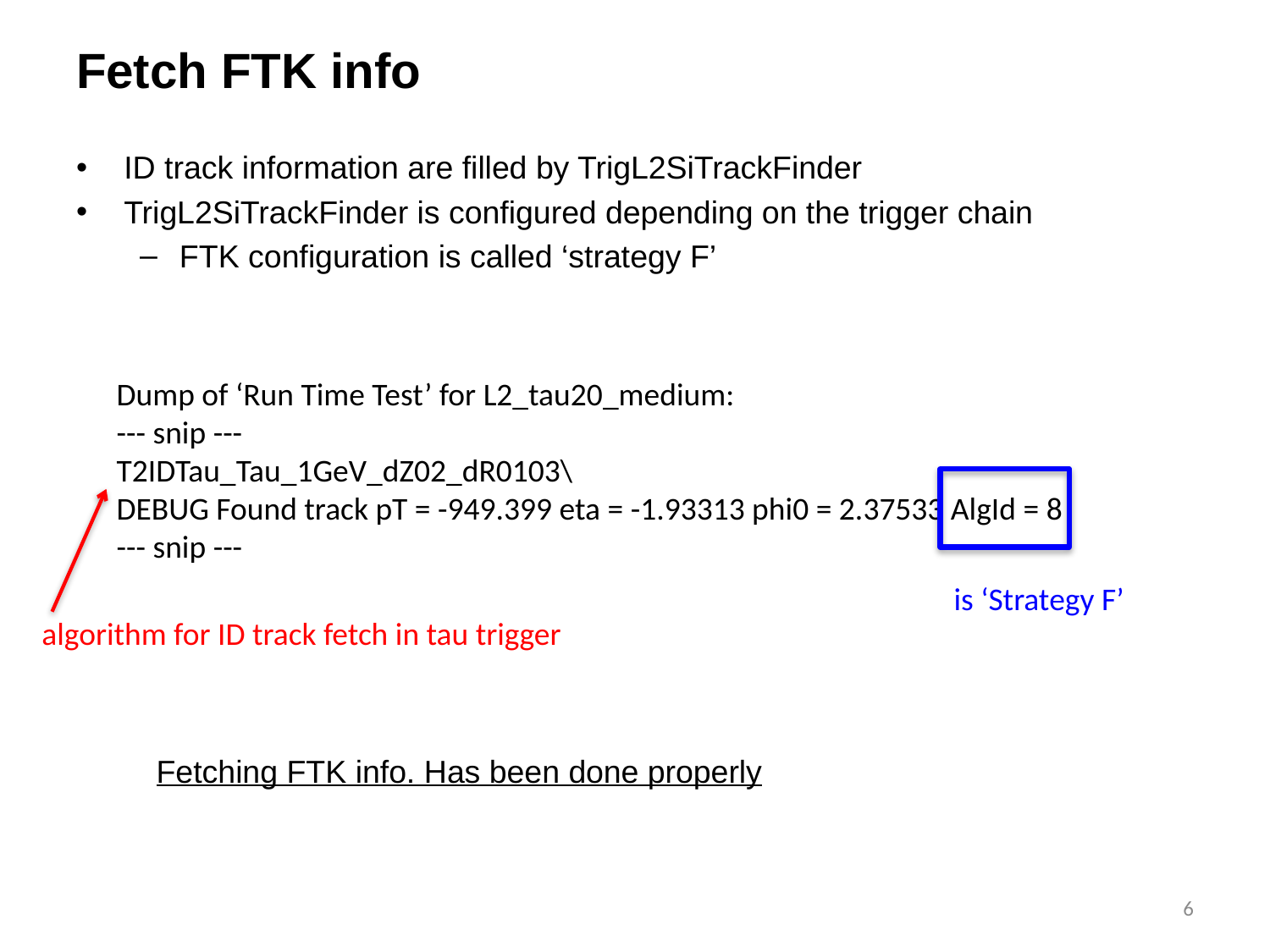

# Fetch FTK info
ID track information are filled by TrigL2SiTrackFinder
TrigL2SiTrackFinder is configured depending on the trigger chain
FTK configuration is called ‘strategy F’
Dump of ‘Run Time Test’ for L2_tau20_medium:
--- snip ---
T2IDTau_Tau_1GeV_dZ02_dR0103\
DEBUG Found track pT = -949.399 eta = -1.93313 phi0 = 2.37533 AlgId = 8
--- snip ---

is ‘Strategy F’
algorithm for ID track fetch in tau trigger
Fetching FTK info. Has been done properly
6